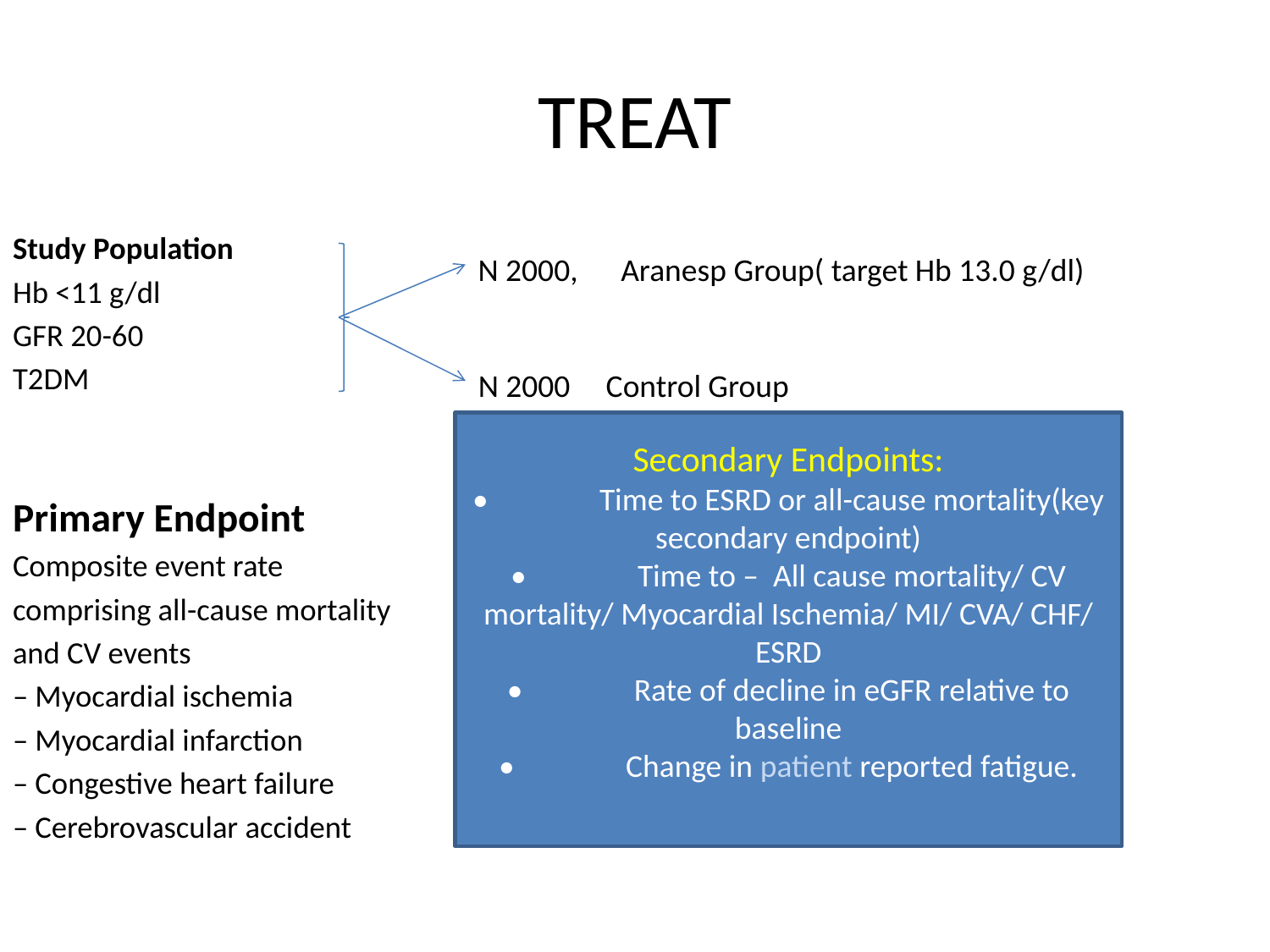

# TREAT
Study Population
Hb <11 g/dl
GFR 20-60
T2DM

Primary Endpoint
Composite event rate
comprising all-cause mortality
and CV events
– Myocardial ischemia
– Myocardial infarction
– Congestive heart failure
– Cerebrovascular accident

N 2000,      Aranesp Group( target Hb 13.0 g/dl)
N 2000     Control Group
Secondary Endpoints:
•	Time to ESRD or all-cause mortality(key secondary endpoint)
•	Time to –  All cause mortality/ CV mortality/ Myocardial Ischemia/ MI/ CVA/ CHF/ ESRD
•	Rate of decline in eGFR relative to baseline
•	Change in patient reported fatigue.